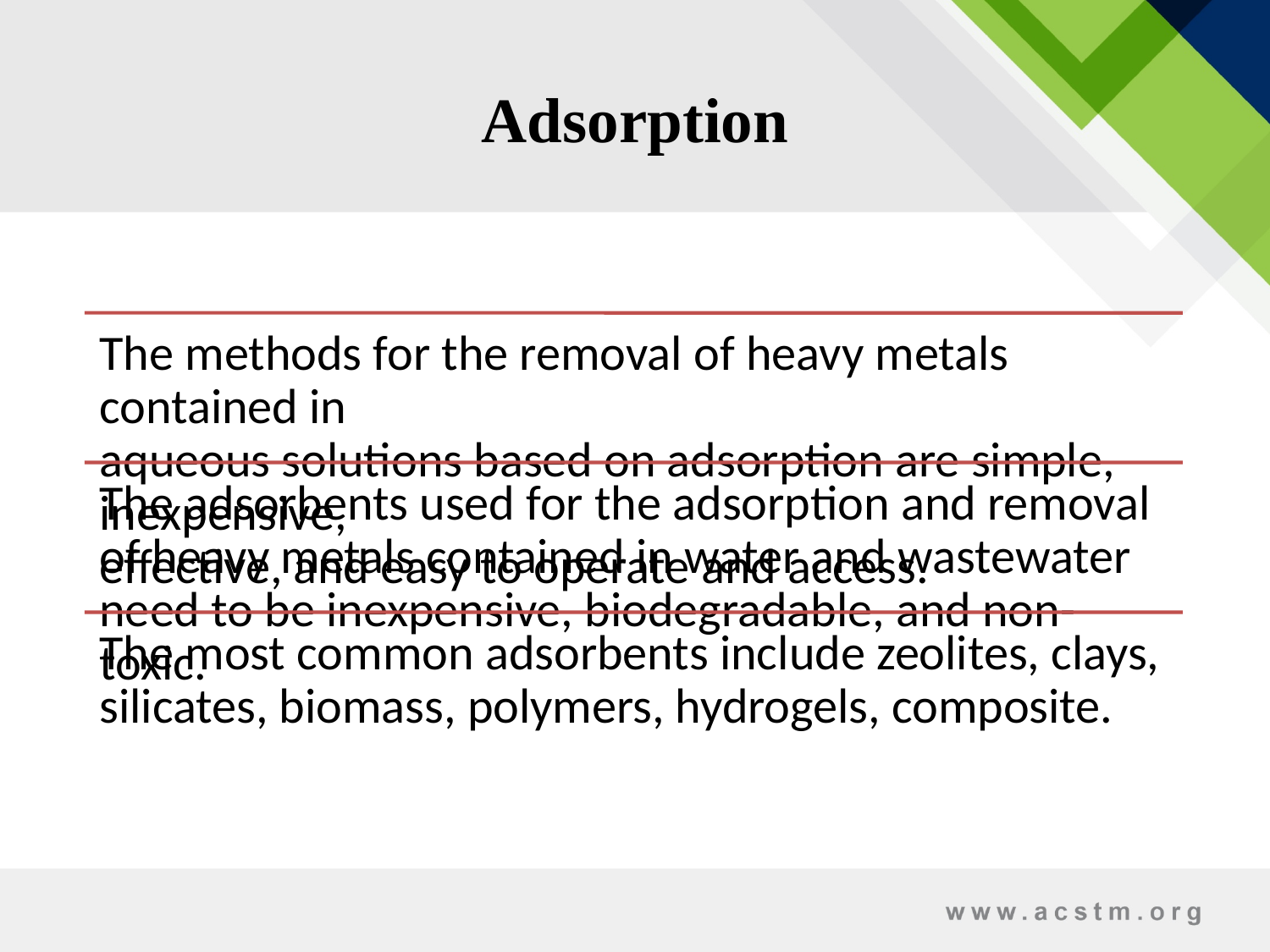

# Adsorption
The methods for the removal of heavy metals contained in
aqueous solutions based on adsorption are simple, inexpensive,
effective, and easy to operate and access.
The adsorbents used for the adsorption and removal of heavy metals contained in water and wastewater need to be inexpensive, biodegradable, and non-toxic.
The most common adsorbents include zeolites, clays, silicates, biomass, polymers, hydrogels, composite.